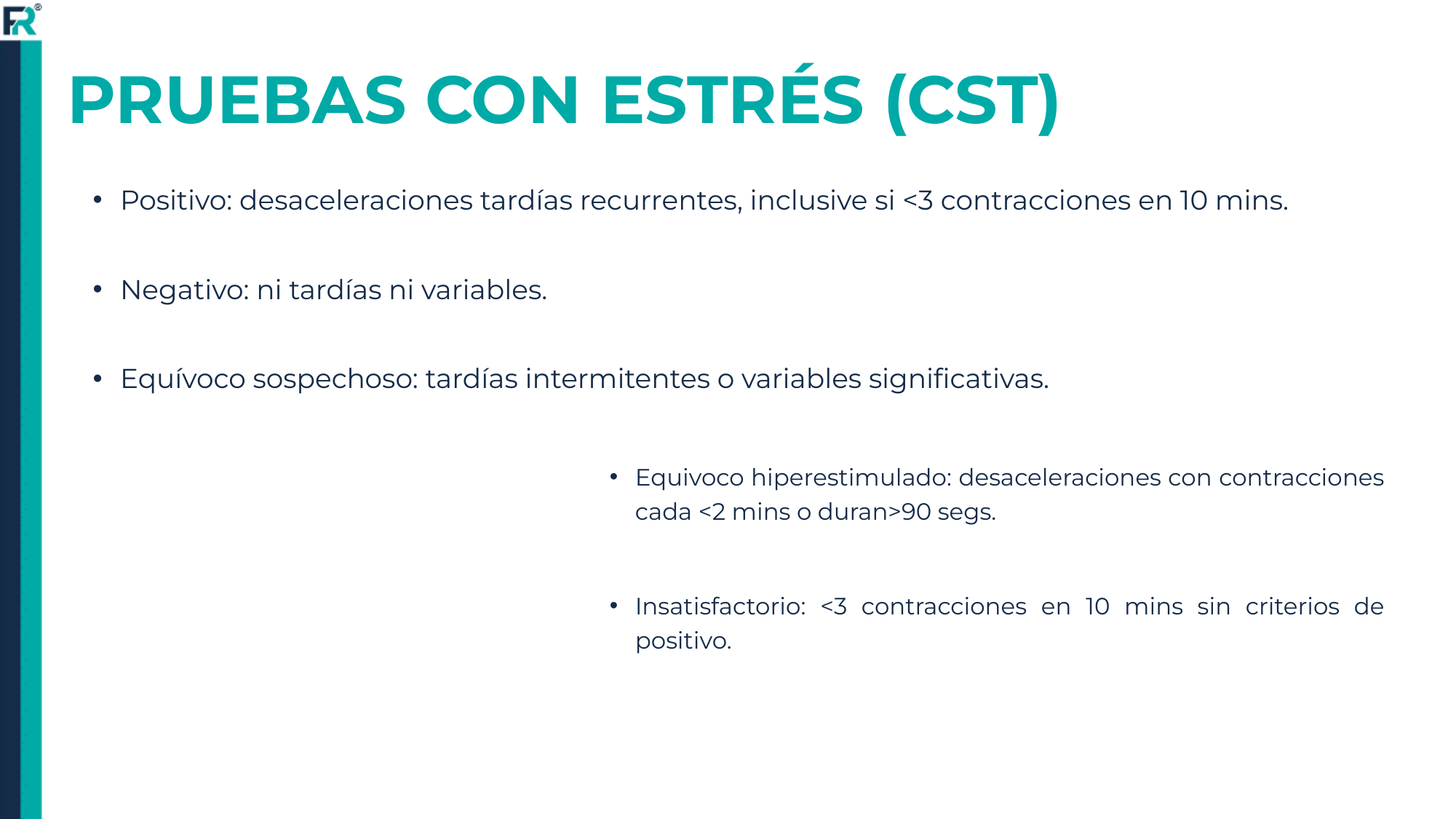

# PRUEBAS CON ESTRÉS (CST)
Positivo: desaceleraciones tardías recurrentes, inclusive si <3 contracciones en 10 mins.

Negativo: ni tardías ni variables.

Equívoco sospechoso: tardías intermitentes o variables significativas.

Equivoco hiperestimulado: desaceleraciones con contracciones cada <2 mins o duran>90 segs.

Insatisfactorio: <3 contracciones en 10 mins sin criterios de positivo.